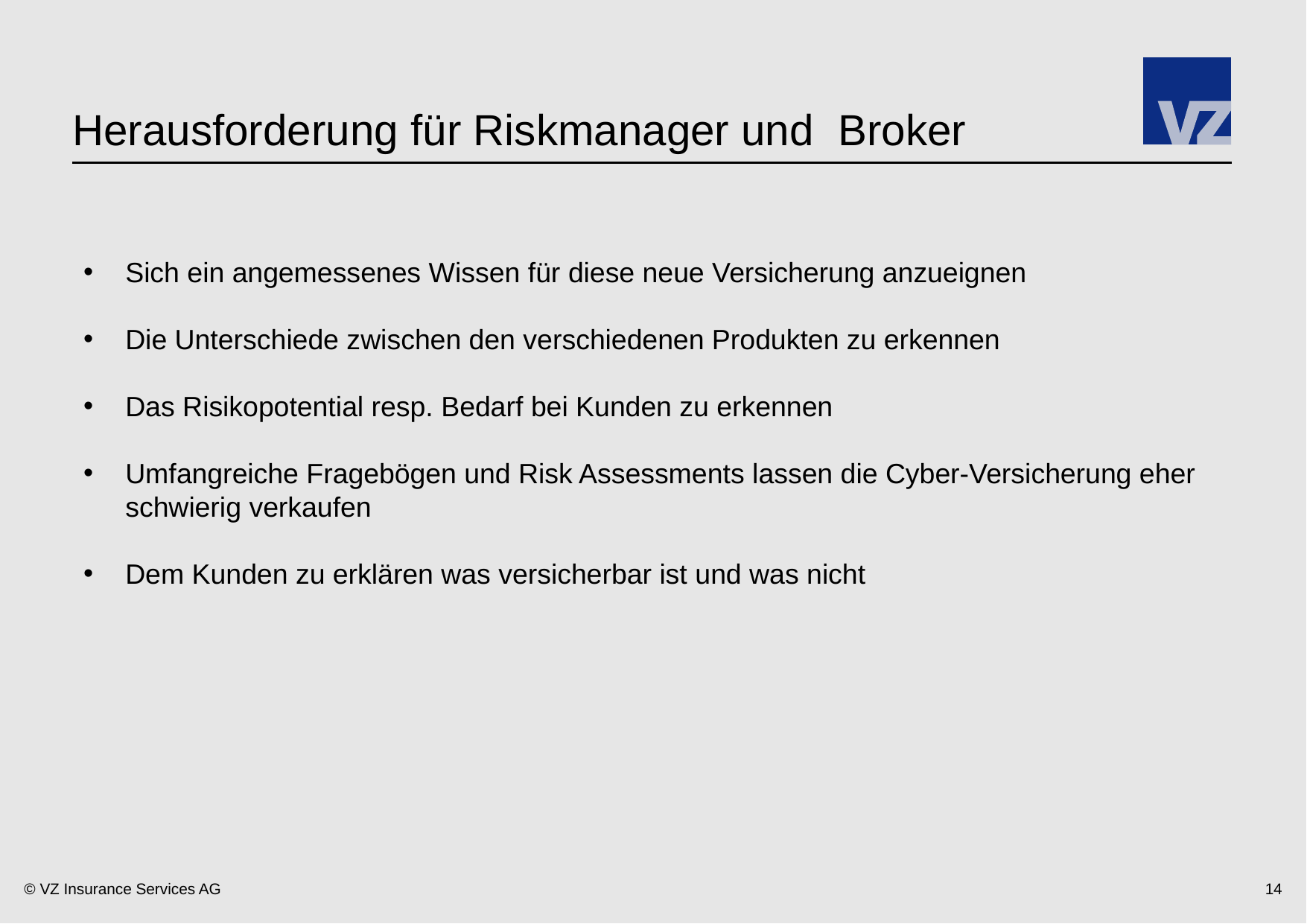

# Herausforderung für Riskmanager und  Broker

Sich ein angemessenes Wissen für diese neue Versicherung anzueignen

Die Unterschiede zwischen den verschiedenen Produkten zu erkennen

Das Risikopotential resp. Bedarf bei Kunden zu erkennen

Umfangreiche Fragebögen und Risk Assessments lassen die Cyber-Versicherung eher schwierig verkaufen

Dem Kunden zu erklären was versicherbar ist und was nicht

14